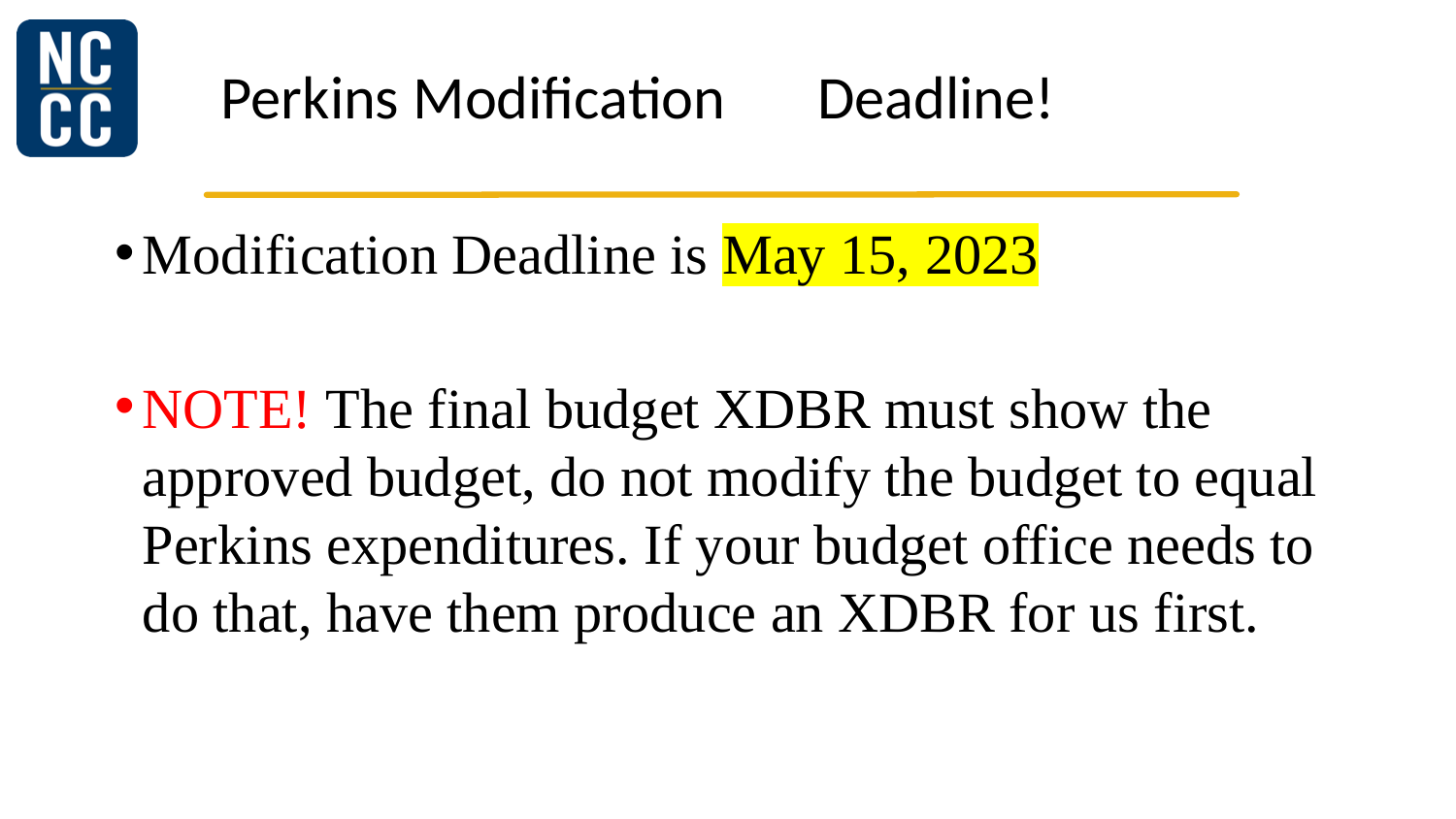

# Perkins Modification	 Deadline!
Modification Deadline is May 15, 2023

NOTE! The final budget XDBR must show the  approved budget, do not modify the budget to equal Perkins expenditures. If your budget office needs to do that, have them produce an XDBR for us first.